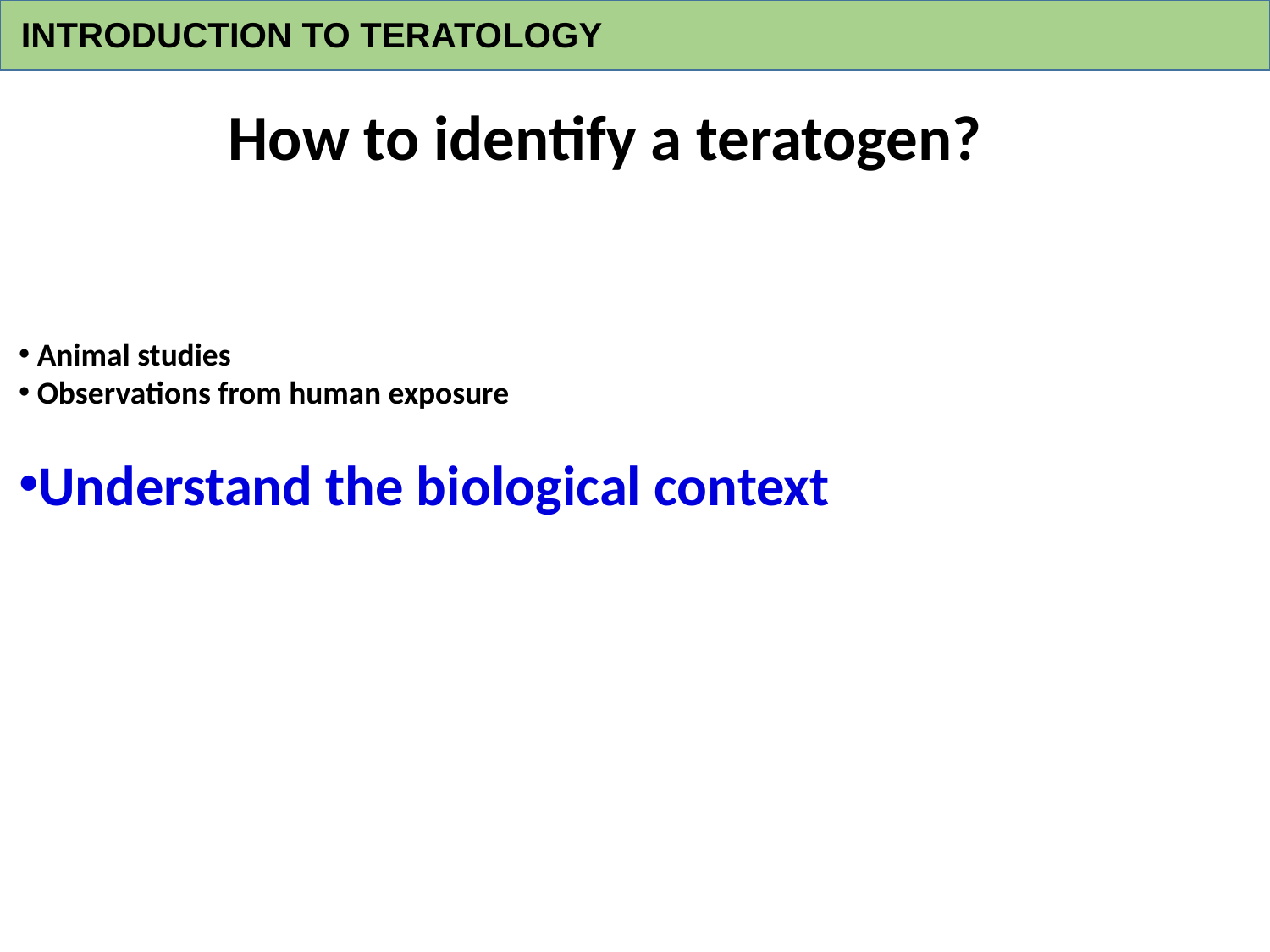

INTRODUCTION TO TERATOLOGY
How to identify a teratogen?

 Animal studies
 Observations from human exposure

Understand the biological context